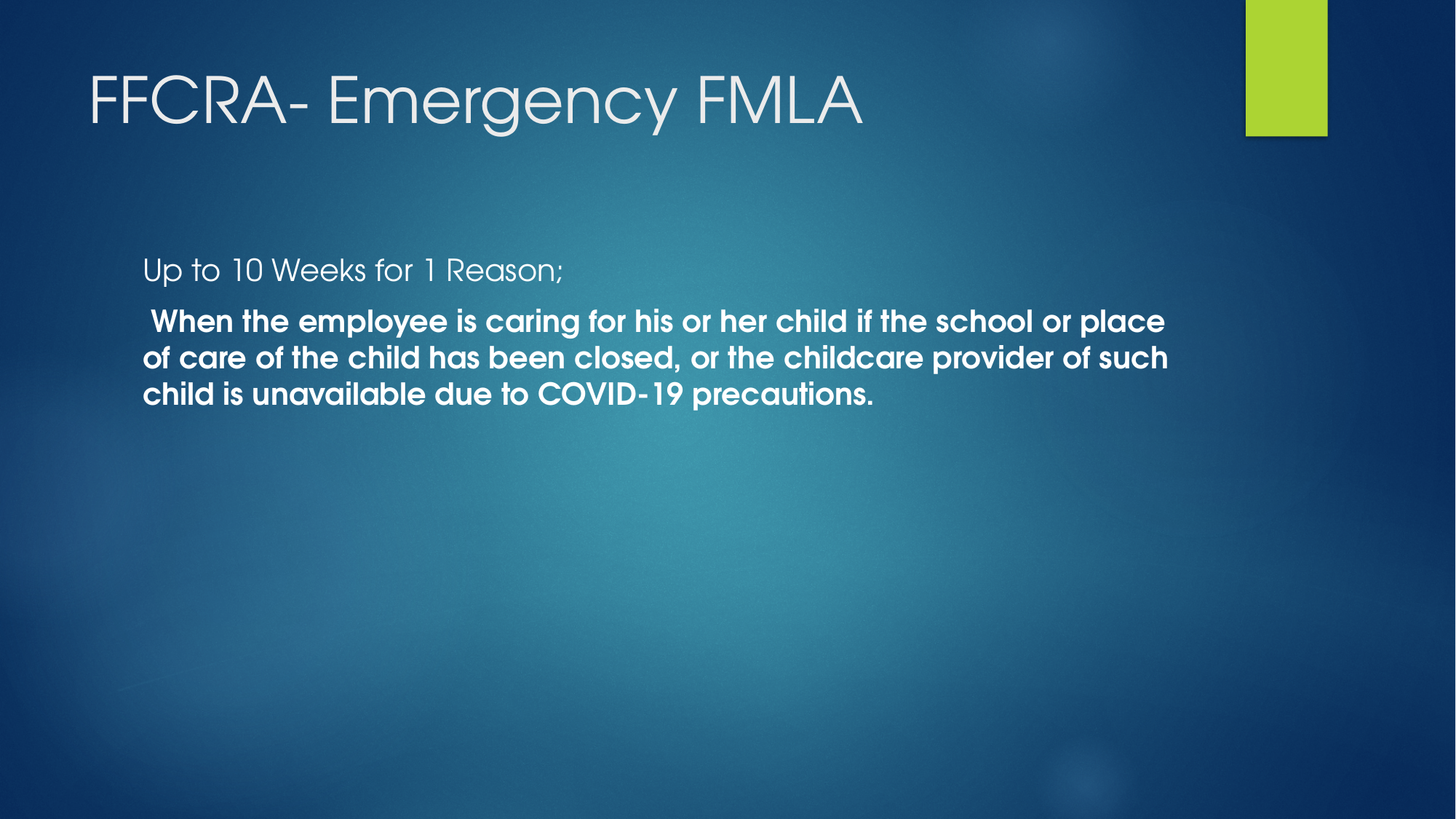

# FFCRA- Emergency FMLA
Up to 10 Weeks for 1 Reason;
 When the employee is caring for his or her child if the school or place of care of the child has been closed, or the childcare provider of such child is unavailable due to COVID-19 precautions.